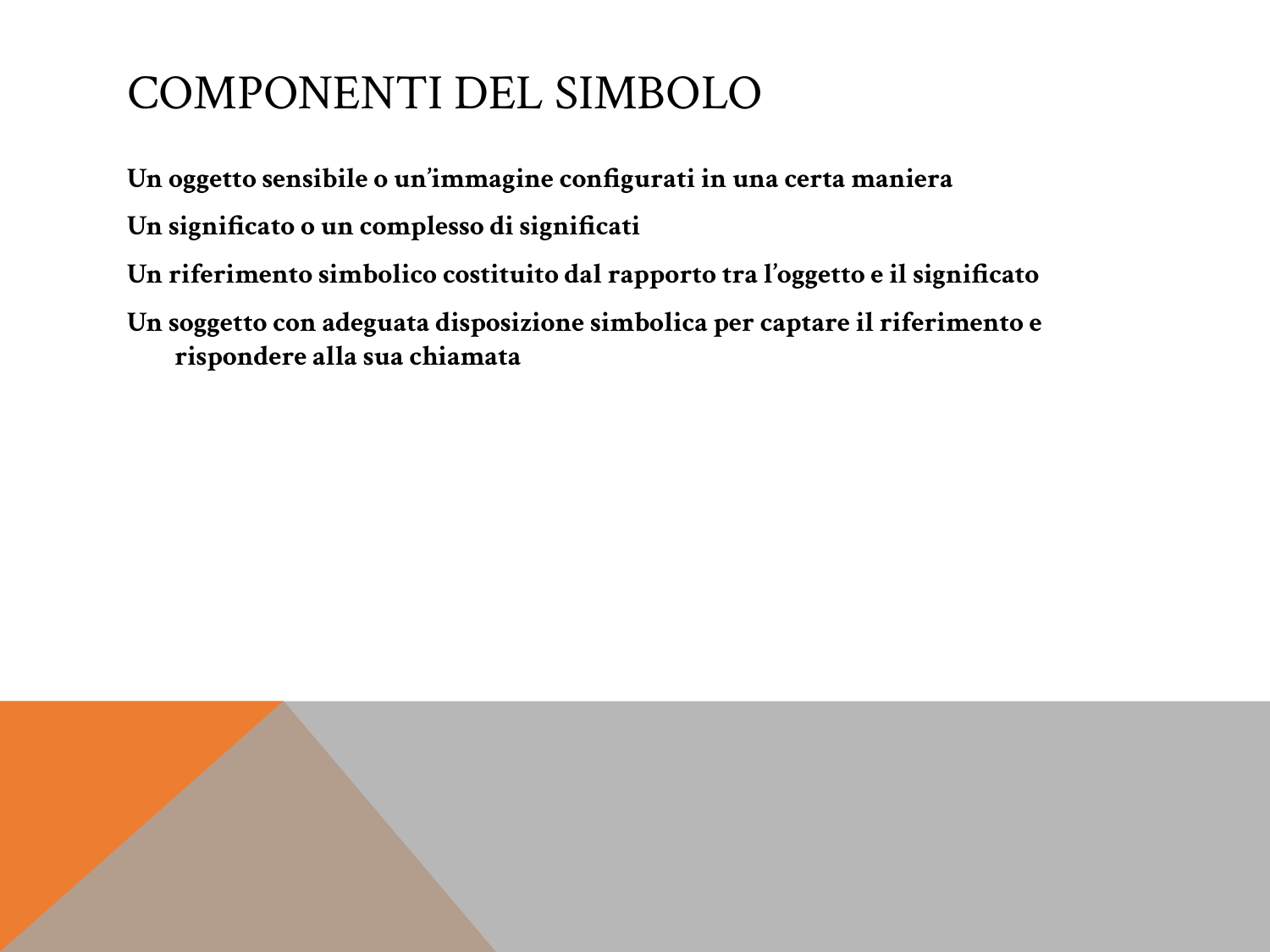

# Componenti del simbolo
Un oggetto sensibile o un’immagine configurati in una certa maniera
Un significato o un complesso di significati
Un riferimento simbolico costituito dal rapporto tra l’oggetto e il significato
Un soggetto con adeguata disposizione simbolica per captare il riferimento e rispondere alla sua chiamata